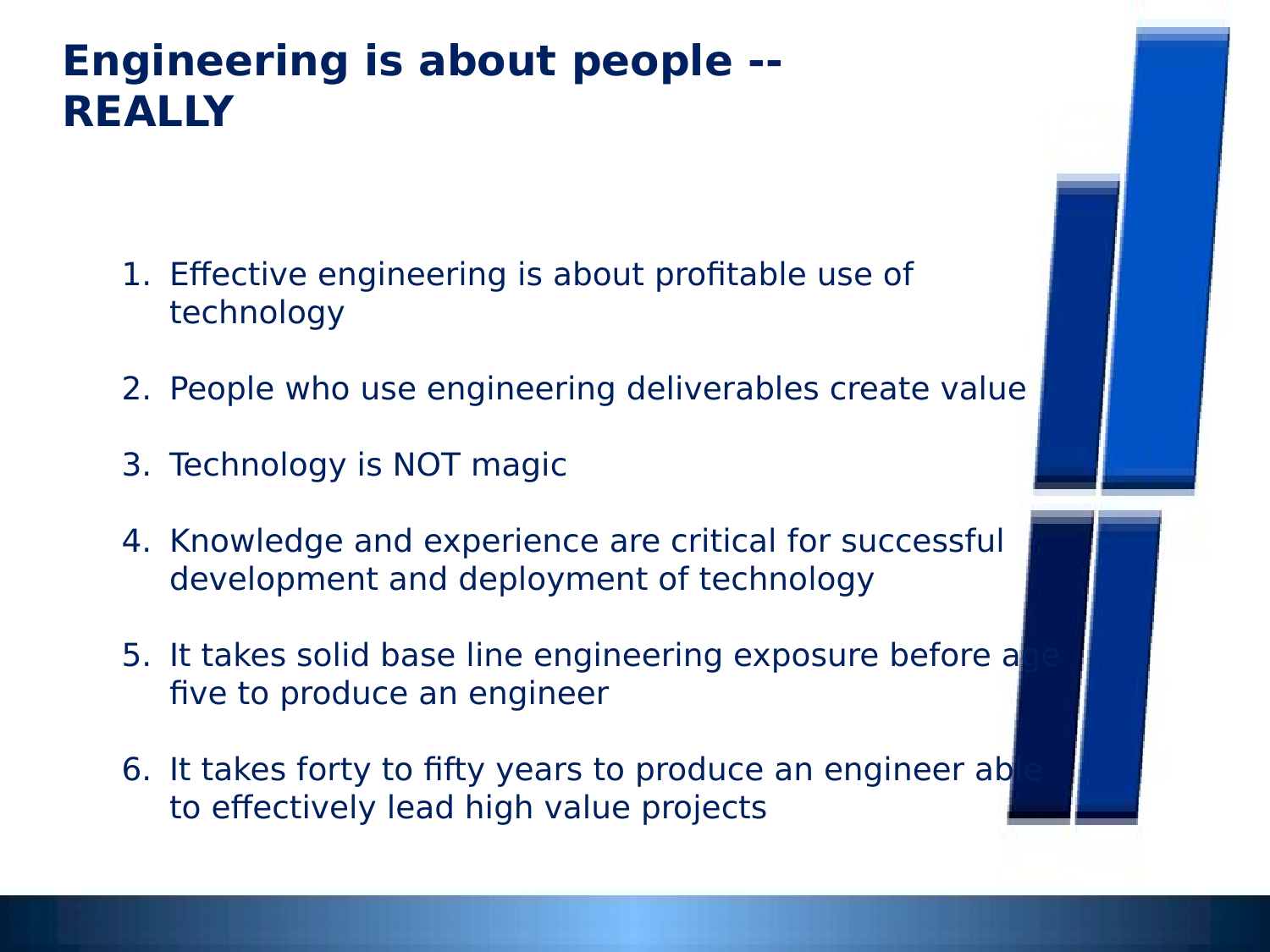

Engineering is about people -- REALLY
Effective engineering is about profitable use of technology

People who use engineering deliverables create value

Technology is NOT magic

Knowledge and experience are critical for successful development and deployment of technology

It takes solid base line engineering exposure before age five to produce an engineer

It takes forty to fifty years to produce an engineer able to effectively lead high value projects